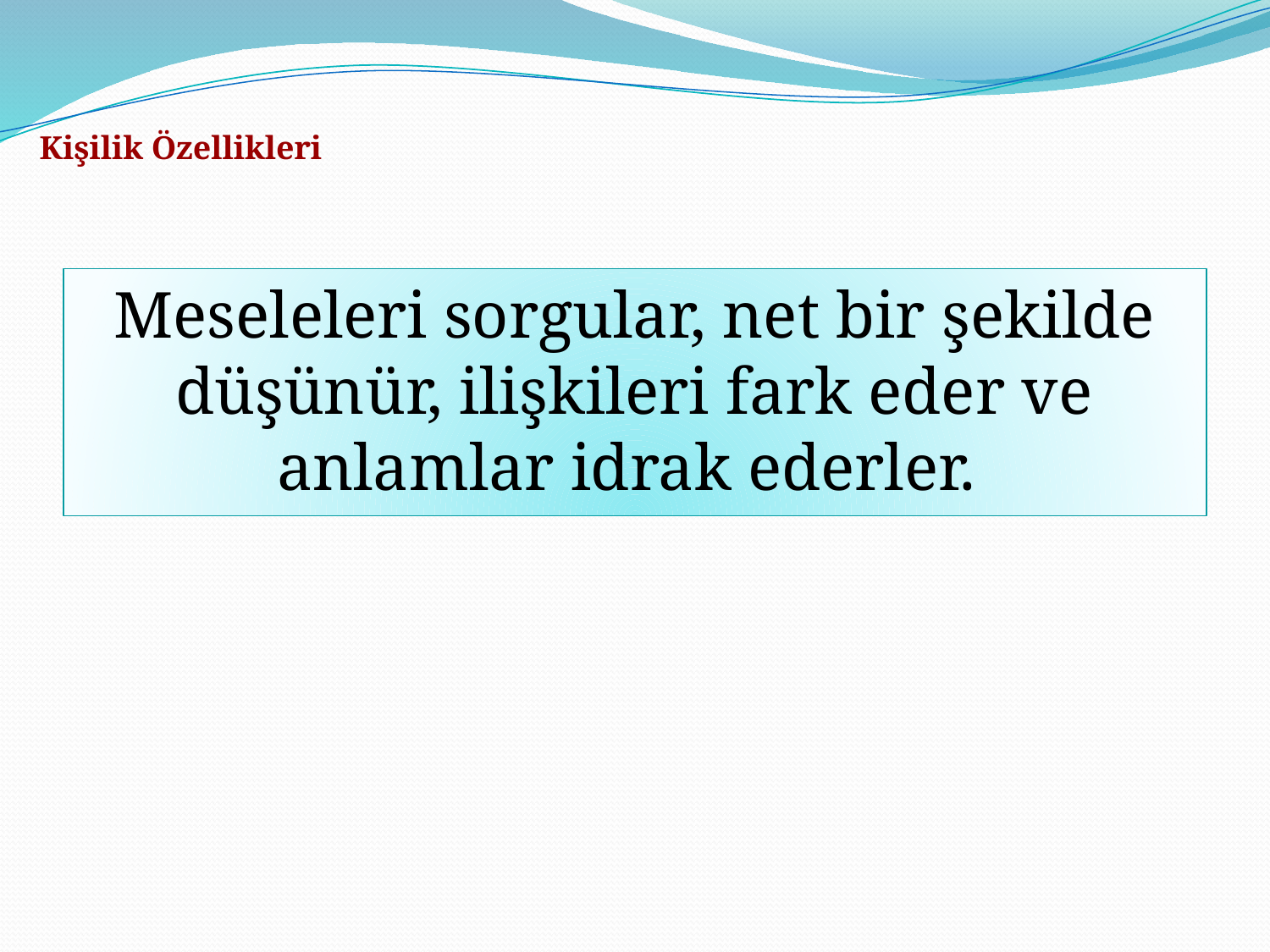

Kişilik Özellikleri
Meseleleri sorgular, net bir şekilde düşünür, ilişkileri fark eder ve anlamlar idrak ederler.